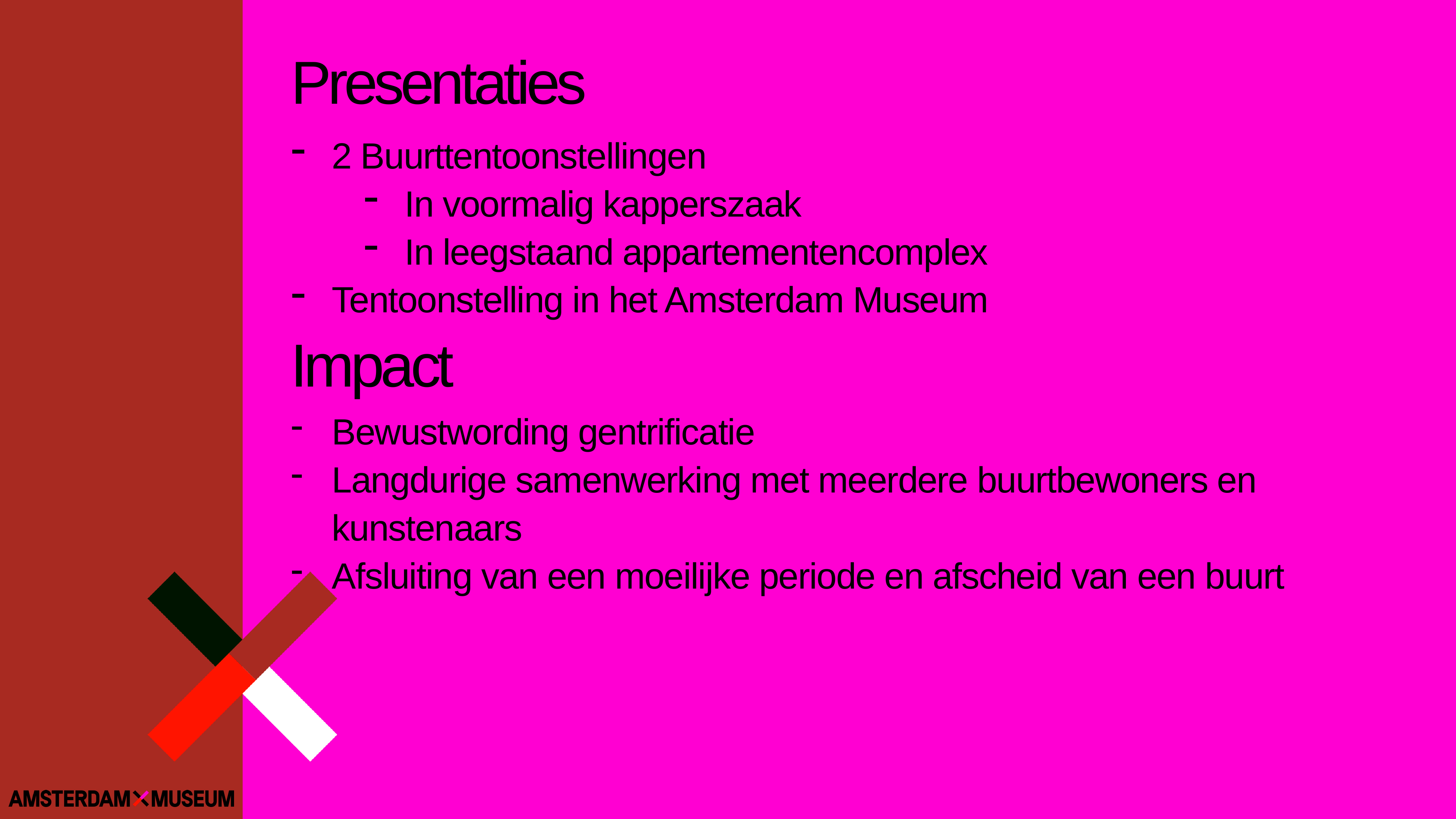

Presentaties
2 Buurttentoonstellingen
In voormalig kapperszaak
In leegstaand appartementencomplex
Tentoonstelling in het Amsterdam Museum
Impact
Bewustwording gentrificatie
Langdurige samenwerking met meerdere buurtbewoners en kunstenaars
Afsluiting van een moeilijke periode en afscheid van een buurt